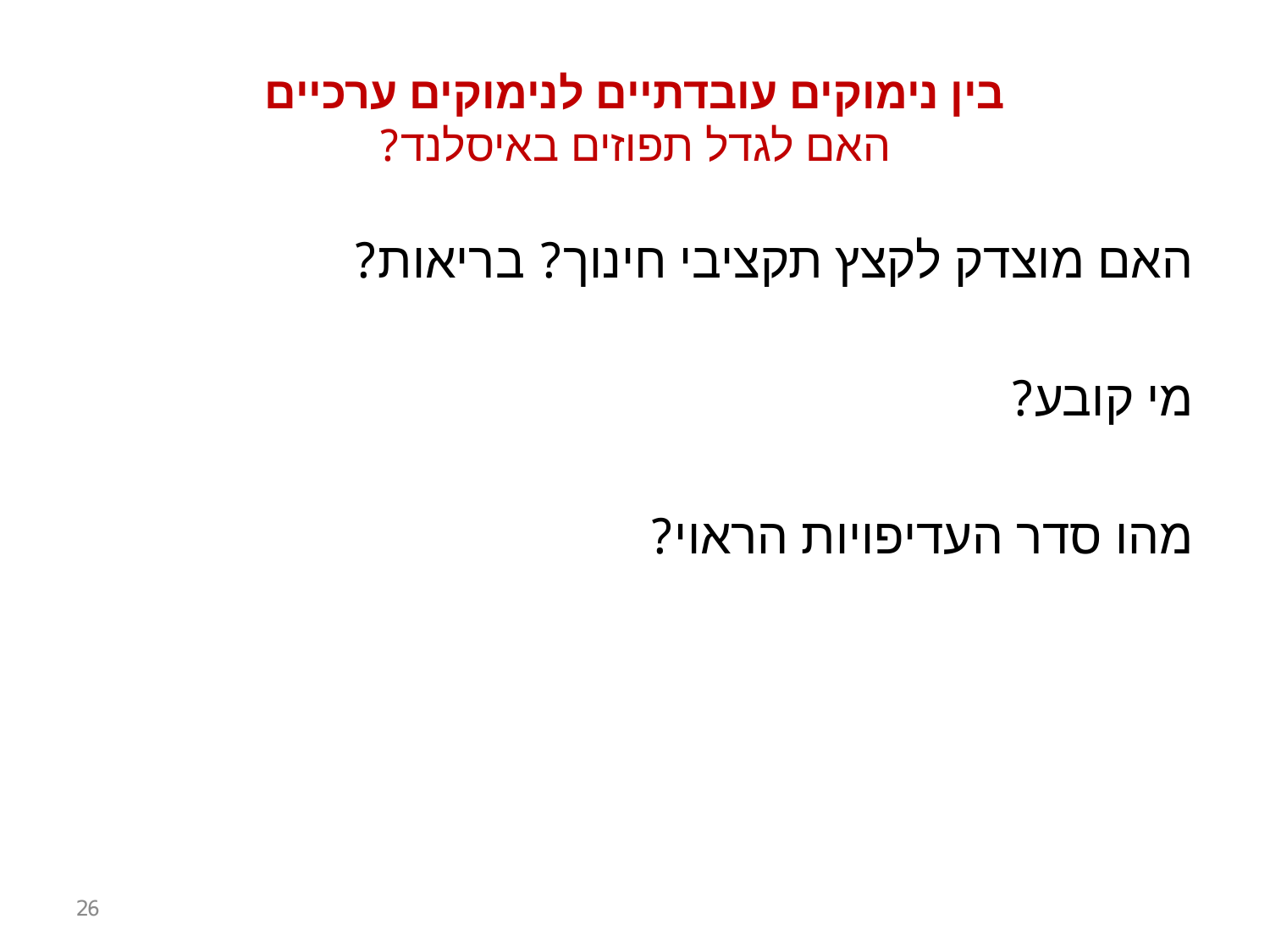

# בין נימוקים עובדתיים לנימוקים ערכיים האם לגדל תפוזים באיסלנד?
האם מוצדק לקצץ תקציבי חינוך? בריאות?

מי קובע?

מהו סדר העדיפויות הראוי?

26